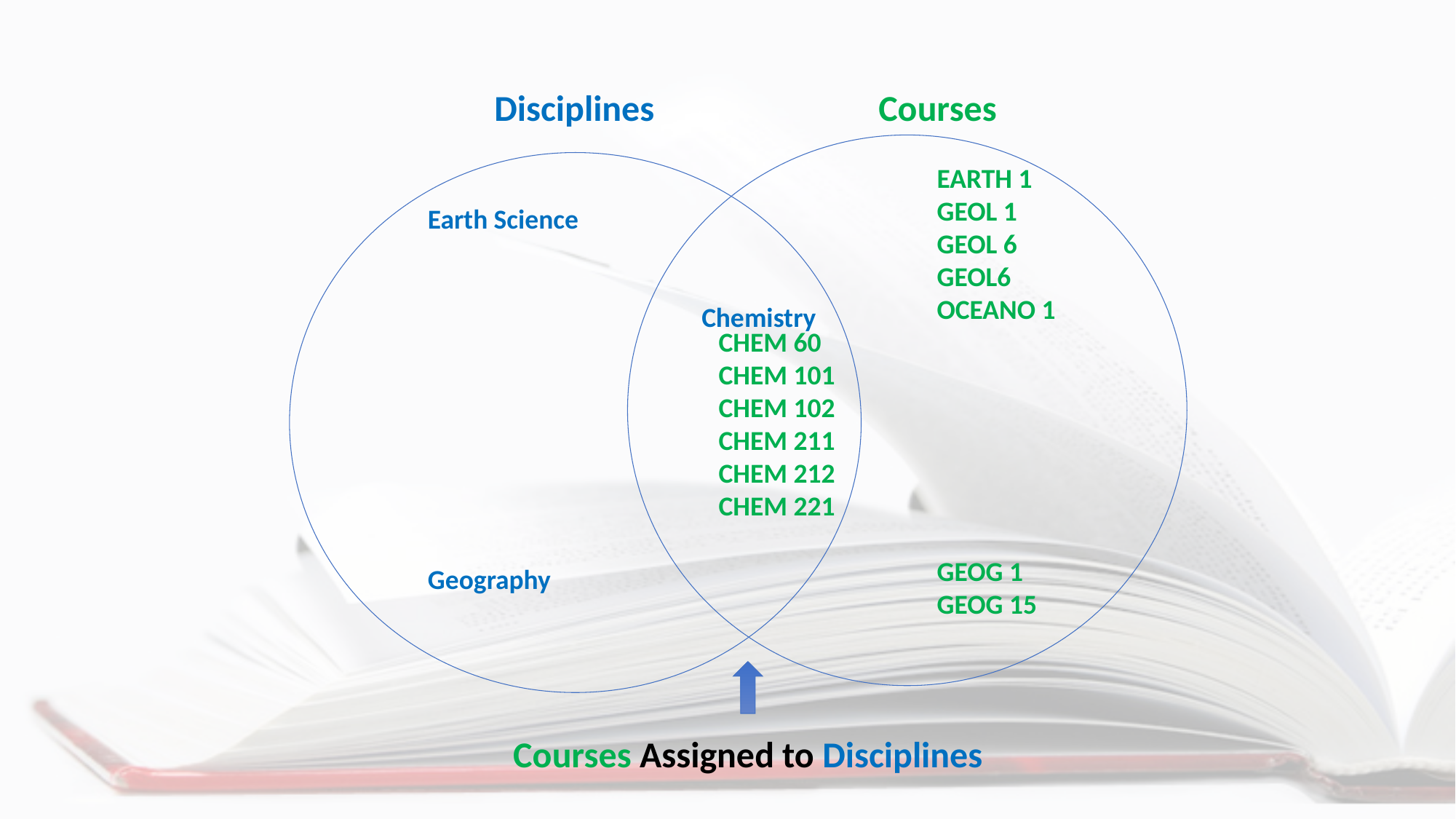

Disciplines
Courses

		EARTH 1
		GEOL 1
		GEOL 6
		GEOL6
		OCEANO 1
CHEM 60
CHEM 101
CHEM 102
CHEM 211
CHEM 212
CHEM 221

		GEOG 1
		GEOG 15
Earth Science

					         Chemistry

Geography

Courses Assigned to Disciplines